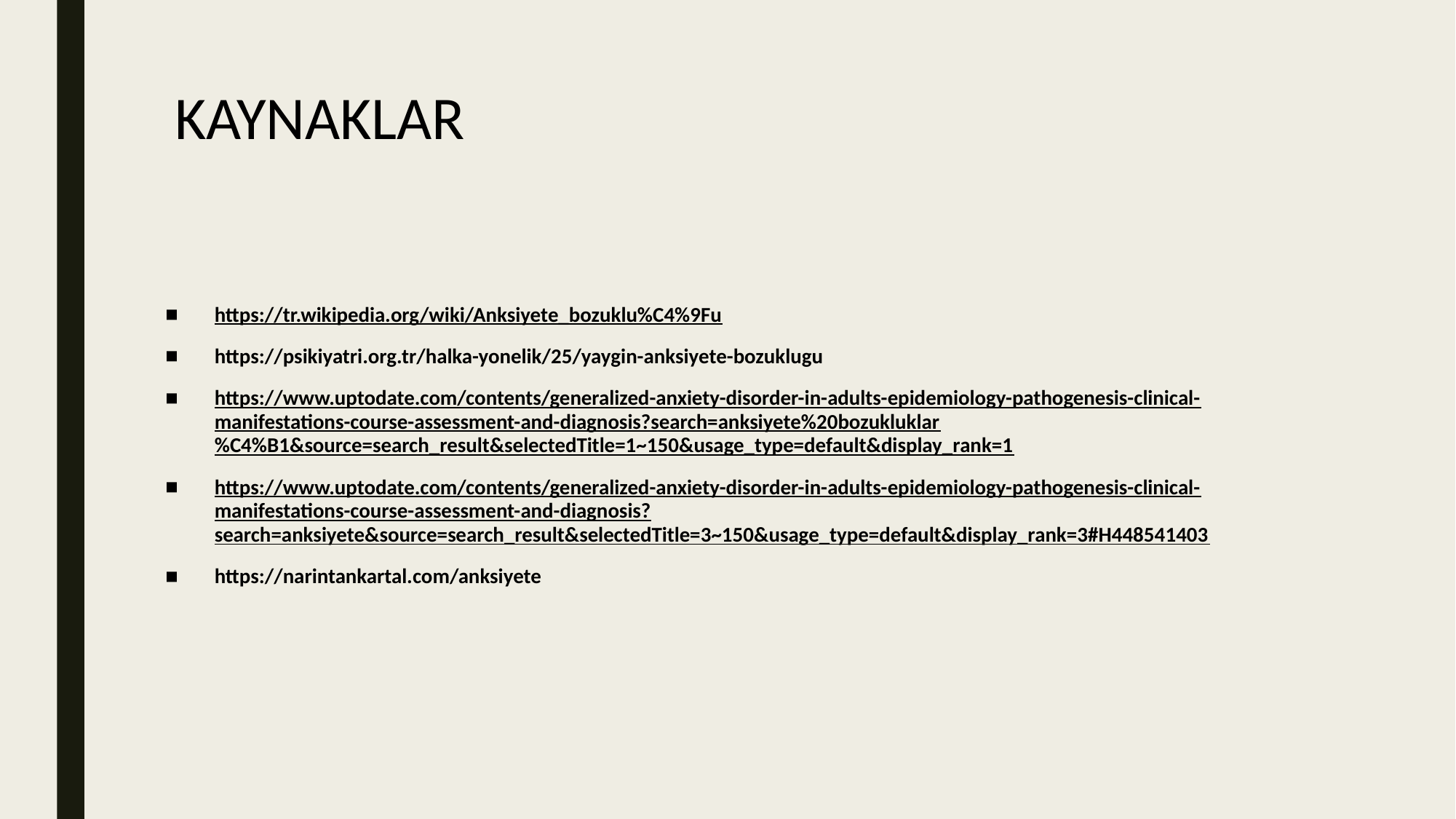

# KAYNAKLAR

https://tr.wikipedia.org/wiki/Anksiyete_bozuklu%C4%9Fu
https://psikiyatri.org.tr/halka-yonelik/25/yaygin-anksiyete-bozuklugu
https://www.uptodate.com/contents/generalized-anxiety-disorder-in-adults-epidemiology-pathogenesis-clinical-manifestations-course-assessment-and-diagnosis?search=anksiyete%20bozukluklar%C4%B1&source=search_result&selectedTitle=1~150&usage_type=default&display_rank=1
https://www.uptodate.com/contents/generalized-anxiety-disorder-in-adults-epidemiology-pathogenesis-clinical-manifestations-course-assessment-and-diagnosis?search=anksiyete&source=search_result&selectedTitle=3~150&usage_type=default&display_rank=3#H448541403
https://narintankartal.com/anksiyete